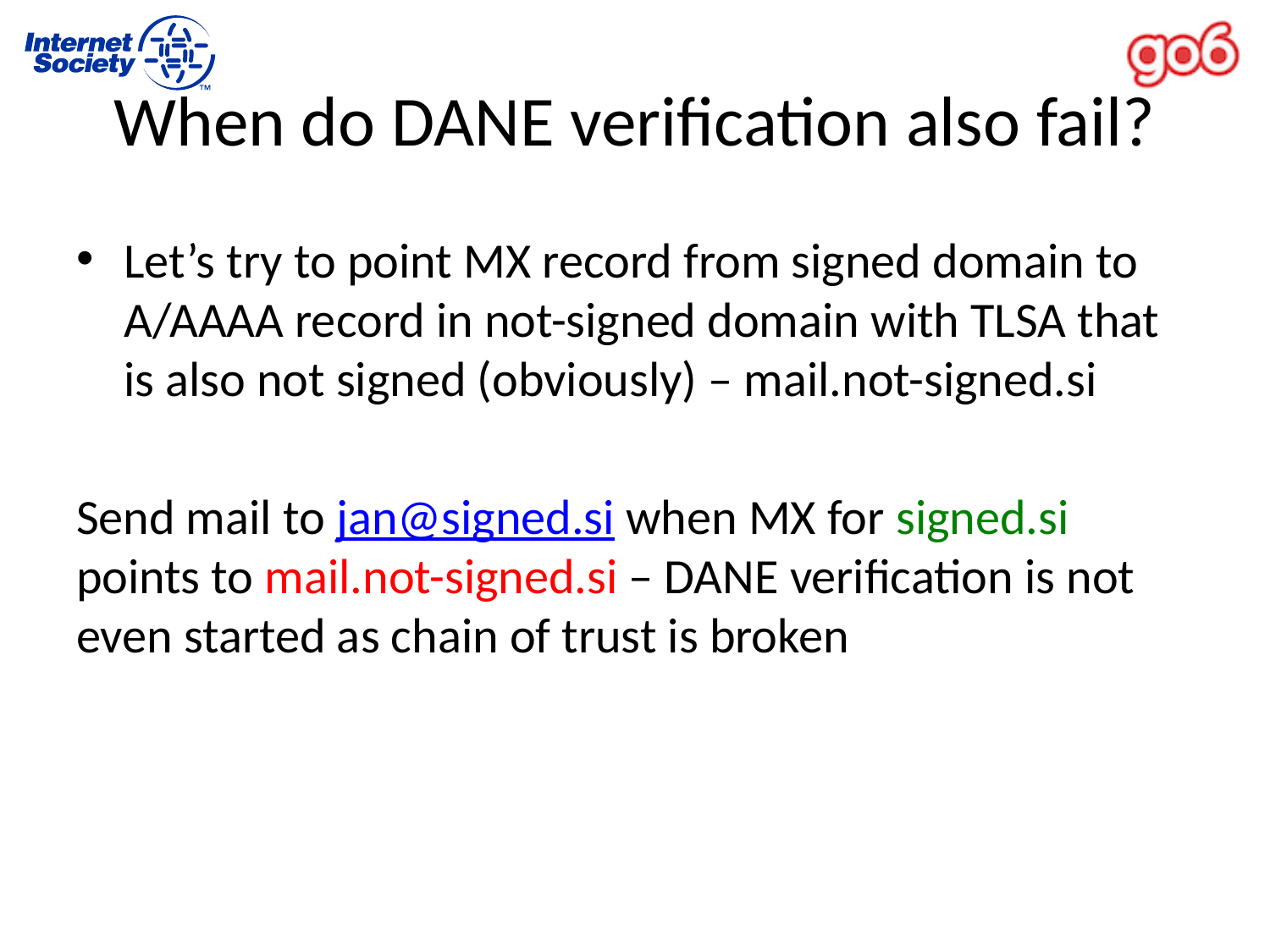

# When do DANE verification also fail?
Let’s try to point MX record from signed domain to A/AAAA record in not-signed domain with TLSA that is also not signed (obviously) – mail.not-signed.si

Send mail to jan@signed.si when MX for signed.si points to mail.not-signed.si – DANE verification is not even started as chain of trust is broken